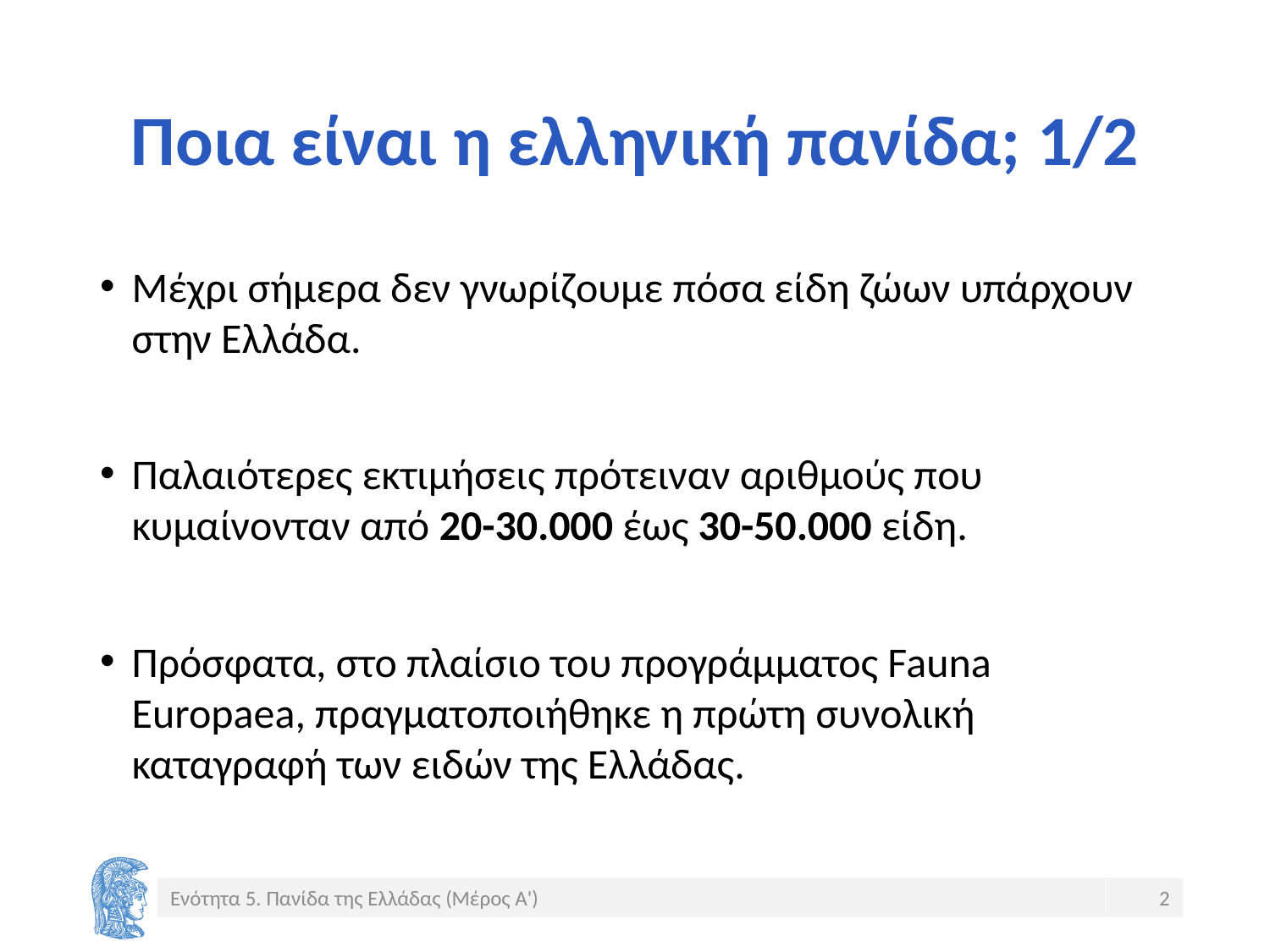

# Ποια είναι η ελληνική πανίδα; 1/2
Μέχρι σήμερα δεν γνωρίζουμε πόσα είδη ζώων υπάρχουν στην Ελλάδα.

Παλαιότερες εκτιμήσεις πρότειναν αριθμούς που κυμαίνονταν από 20-30.000 έως 30-50.000 είδη.

Πρόσφατα, στο πλαίσιο του προγράμματος Fauna Europaea, πραγματοποιήθηκε η πρώτη συνολική καταγραφή των ειδών της Ελλάδας.

Ενότητα 5. Πανίδα της Ελλάδας (Μέρος Α')
2